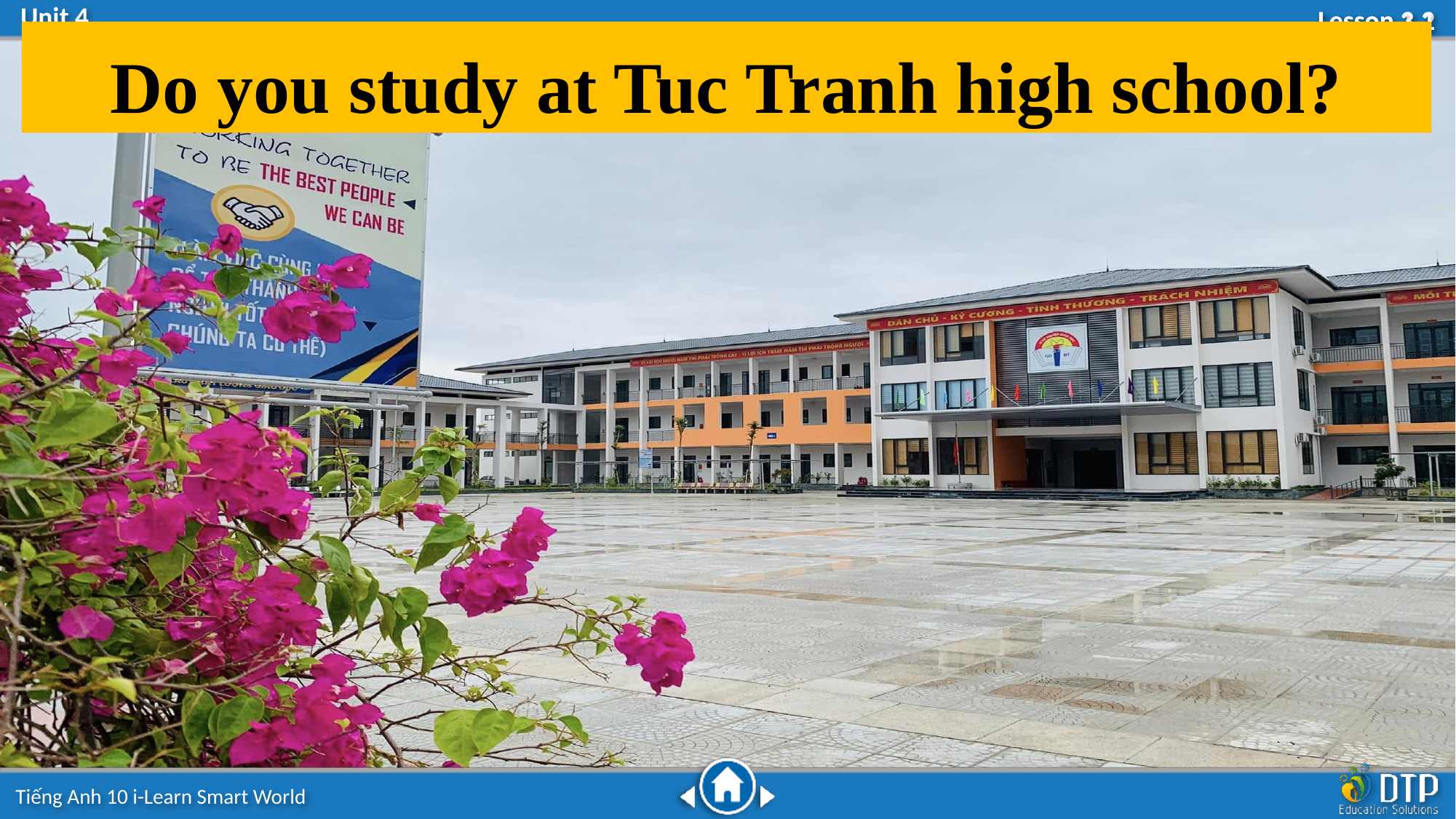

Do you study at Tuc Tranh high school?